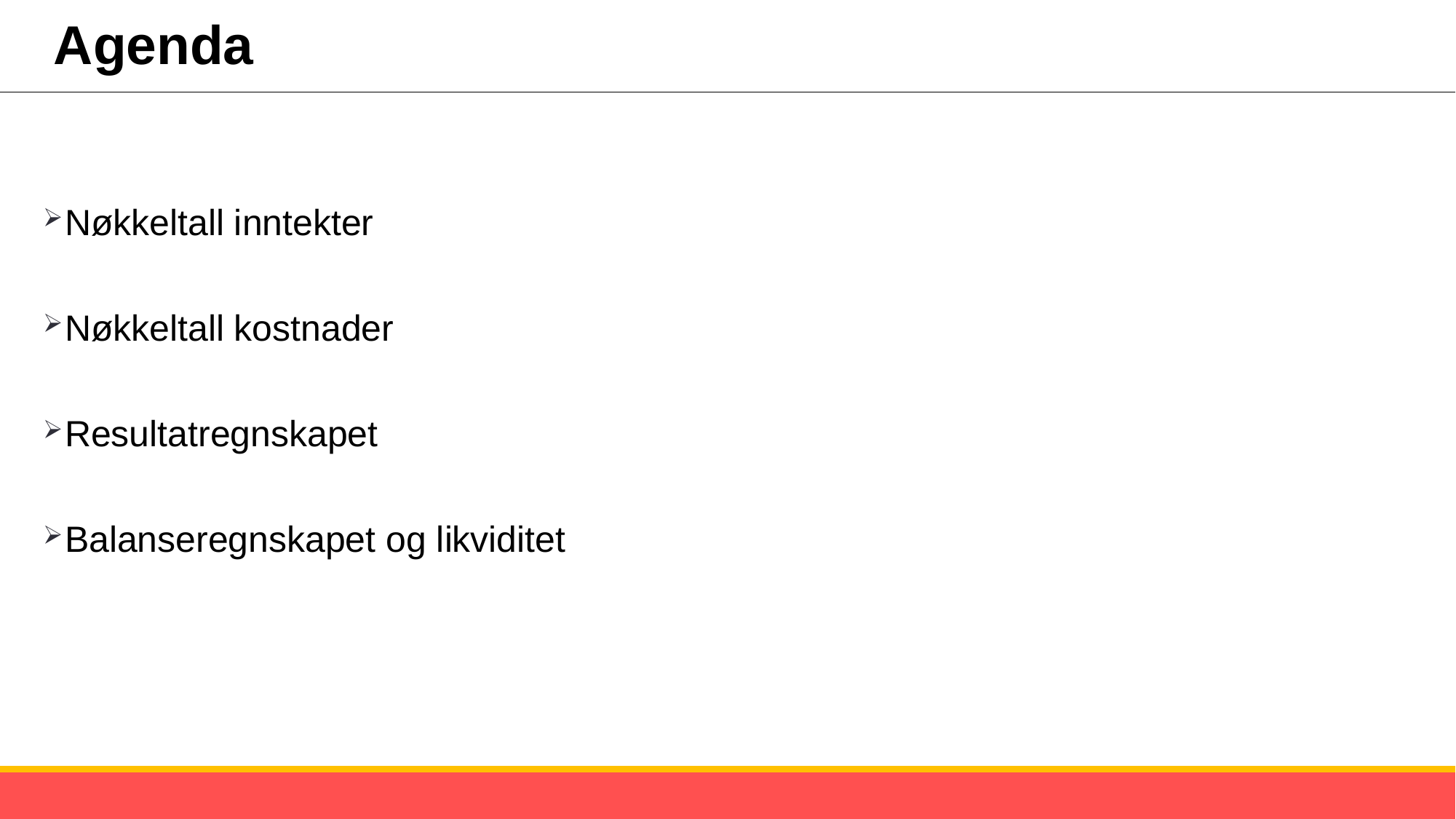

Agenda

Nøkkeltall inntekter

Nøkkeltall kostnader

Resultatregnskapet

Balanseregnskapet og likviditet